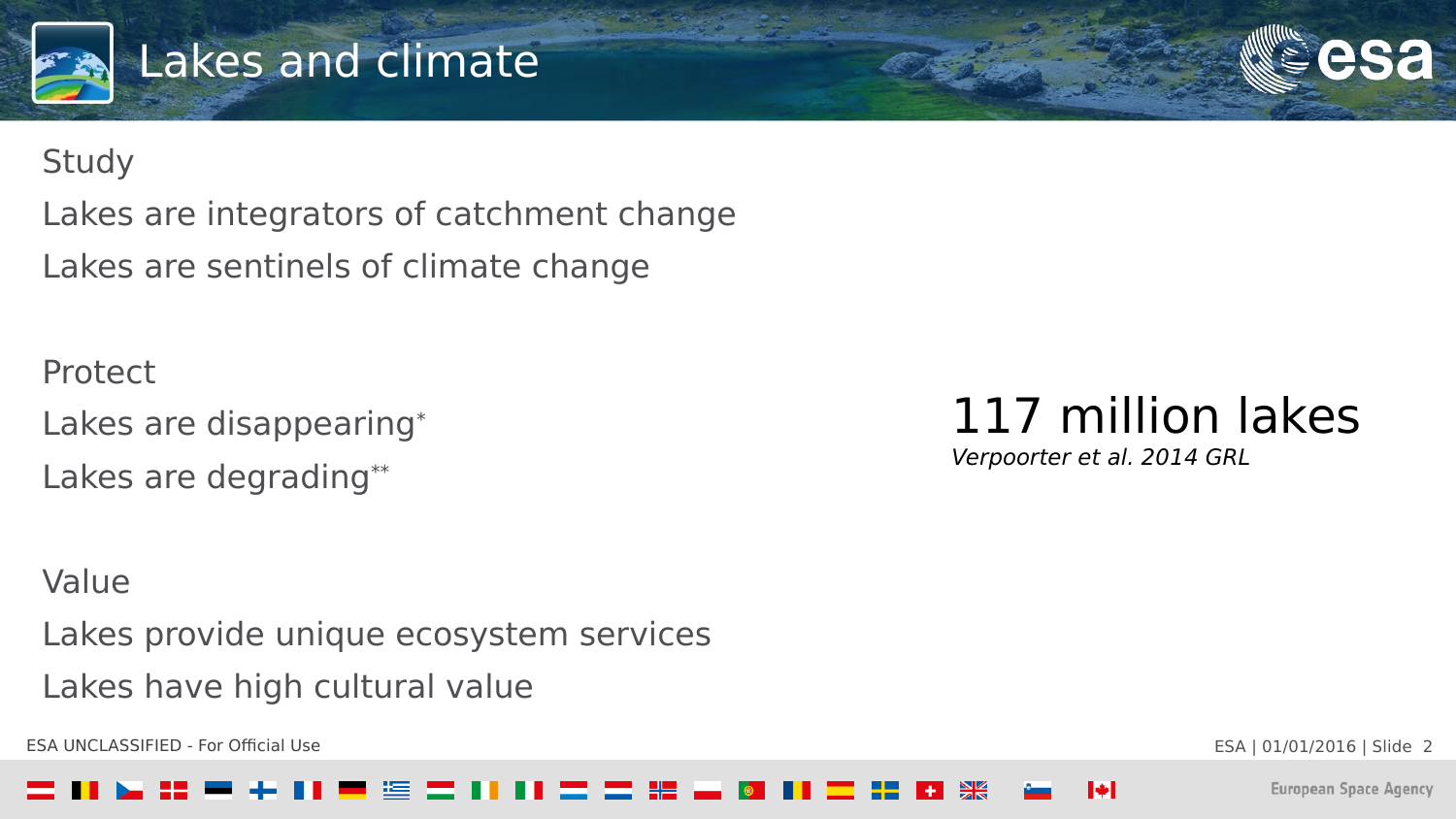

# Lakes and climate
Study
Lakes are integrators of catchment change
Lakes are sentinels of climate change

Protect
Lakes are disappearing*
Lakes are degrading**

Value
Lakes provide unique ecosystem services
Lakes have high cultural value
117 million lakes
Verpoorter et al. 2014 GRL